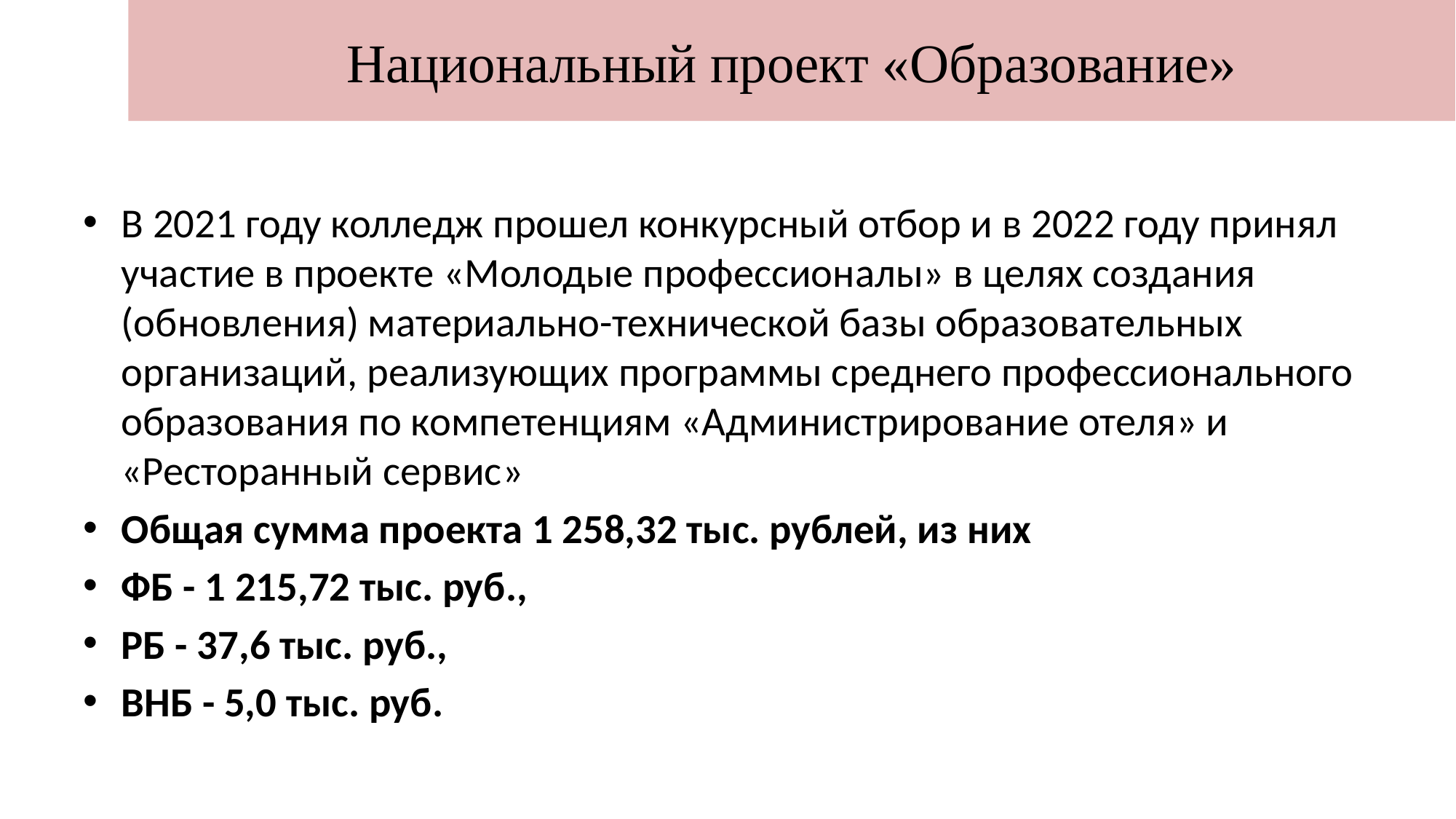

# Национальный проект «Образование»
В 2021 году колледж прошел конкурсный отбор и в 2022 году принял участие в проекте «Молодые профессионалы» в целях создания (обновления) материально-технической базы образовательных организаций, реализующих программы среднего профессионального образования по компетенциям «Администрирование отеля» и «Ресторанный сервис»
Общая сумма проекта 1 258,32 тыс. рублей, из них
ФБ - 1 215,72 тыс. руб.,
РБ - 37,6 тыс. руб.,
ВНБ - 5,0 тыс. руб.